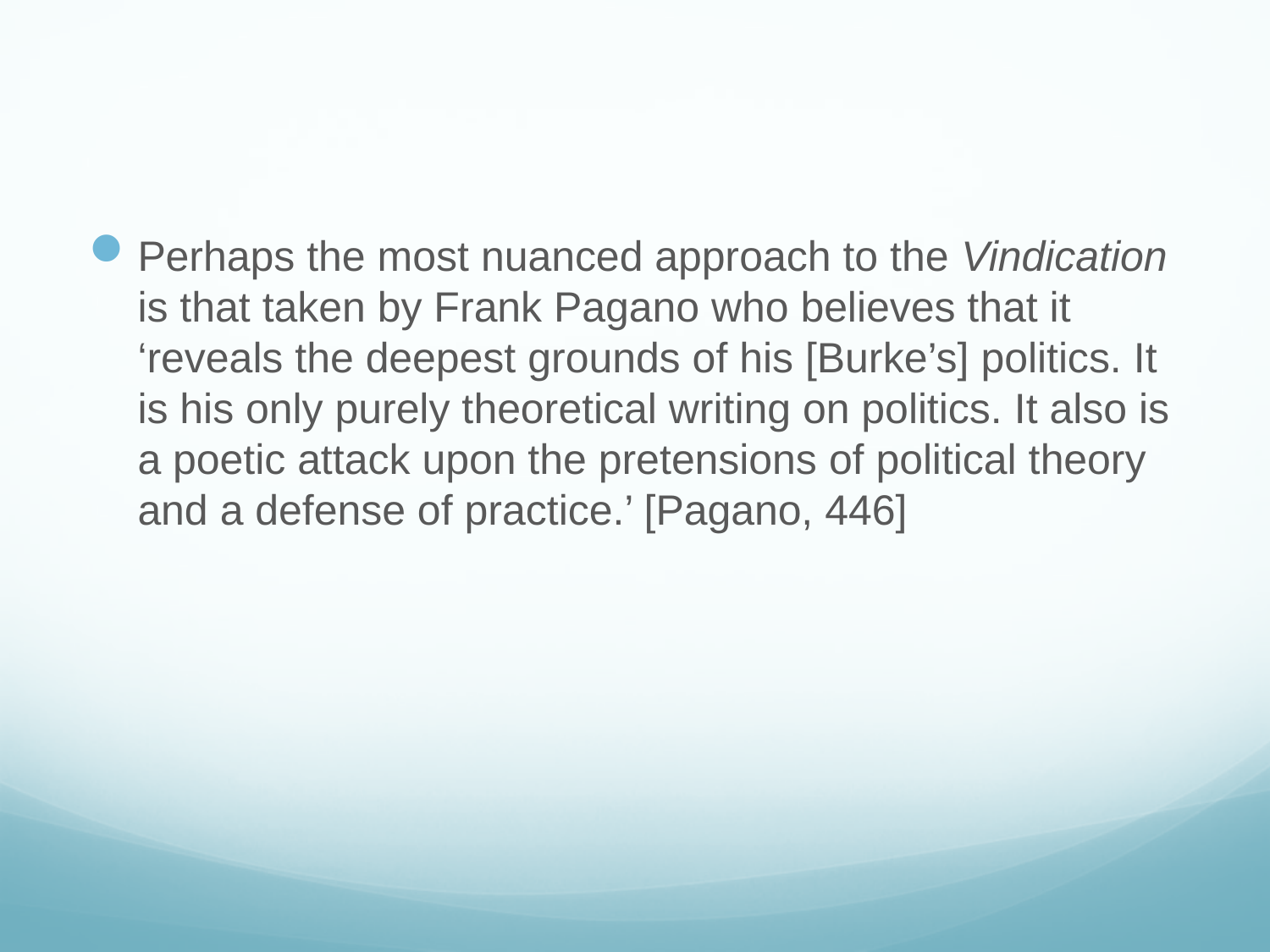

#
Perhaps the most nuanced approach to the Vindication is that taken by Frank Pagano who believes that it ‘reveals the deepest grounds of his [Burke’s] politics. It is his only purely theoretical writing on politics. It also is a poetic attack upon the pretensions of political theory and a defense of practice.’ [Pagano, 446]